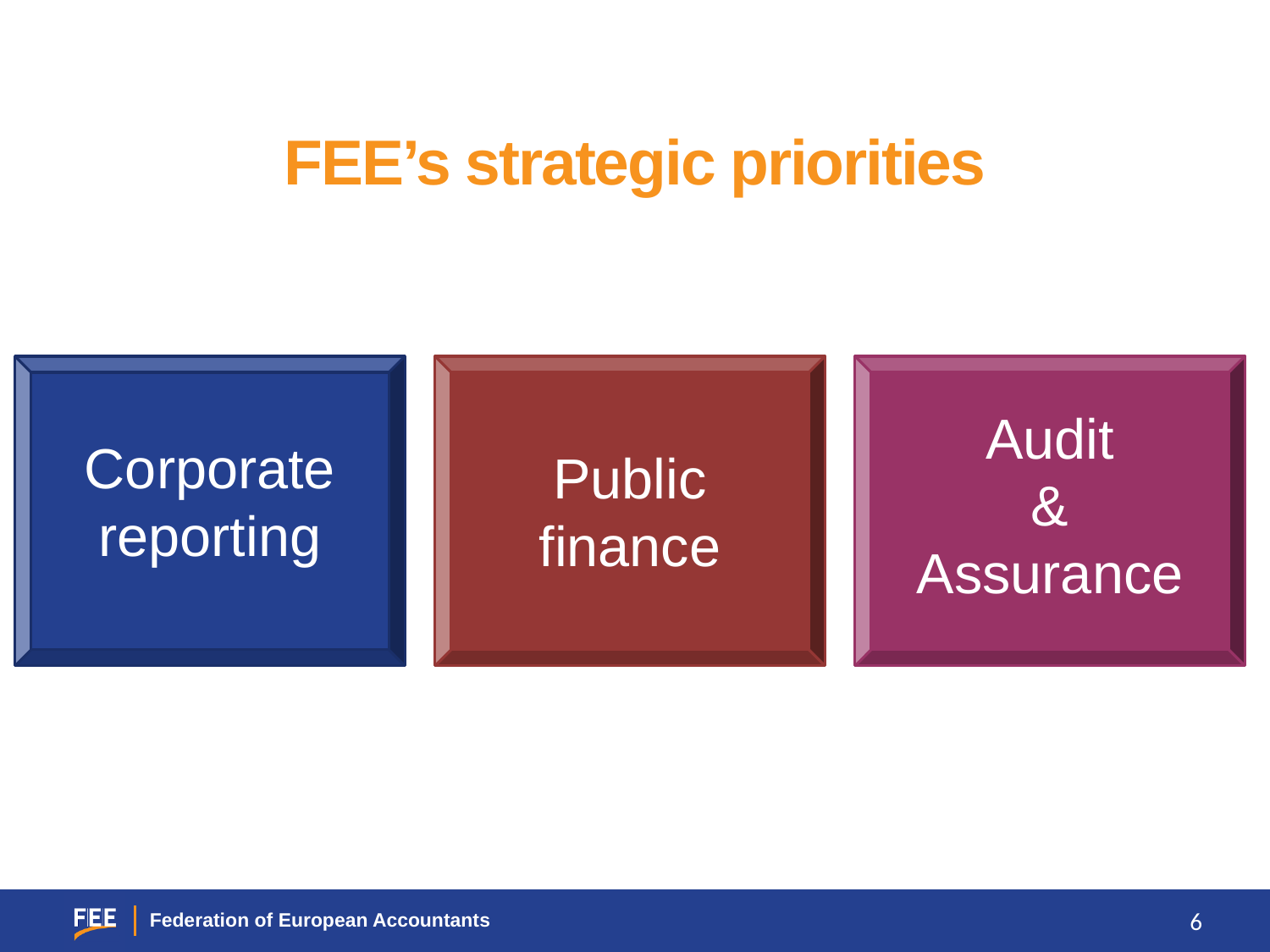

# FEE’s strategic priorities

Audit
&
Assurance
Corporate reporting
Public finance
6